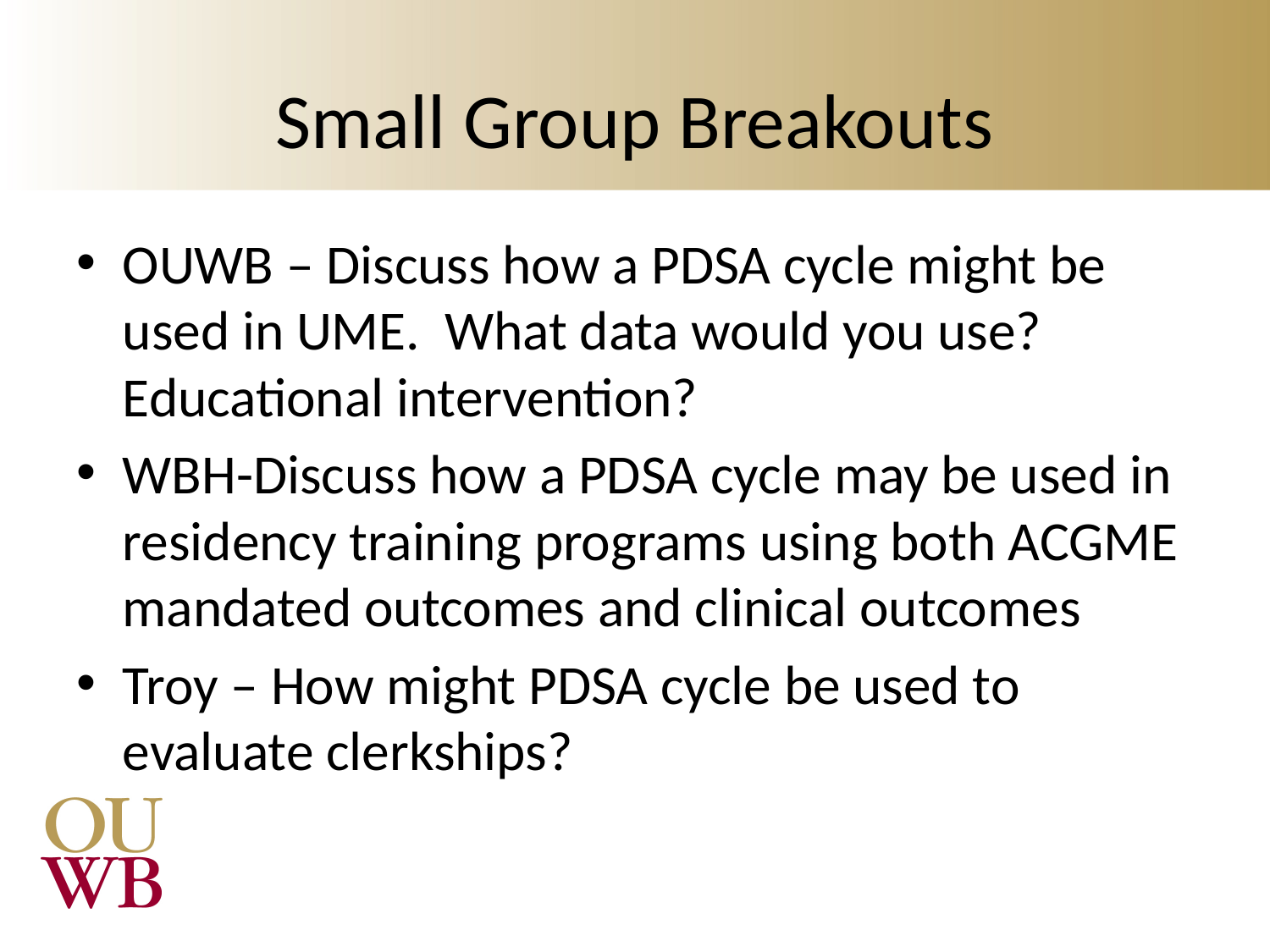

# Small Group Breakouts
OUWB – Discuss how a PDSA cycle might be used in UME.  What data would you use?  Educational intervention?
WBH-Discuss how a PDSA cycle may be used in residency training programs using both ACGME mandated outcomes and clinical outcomes
Troy – How might PDSA cycle be used to evaluate clerkships?